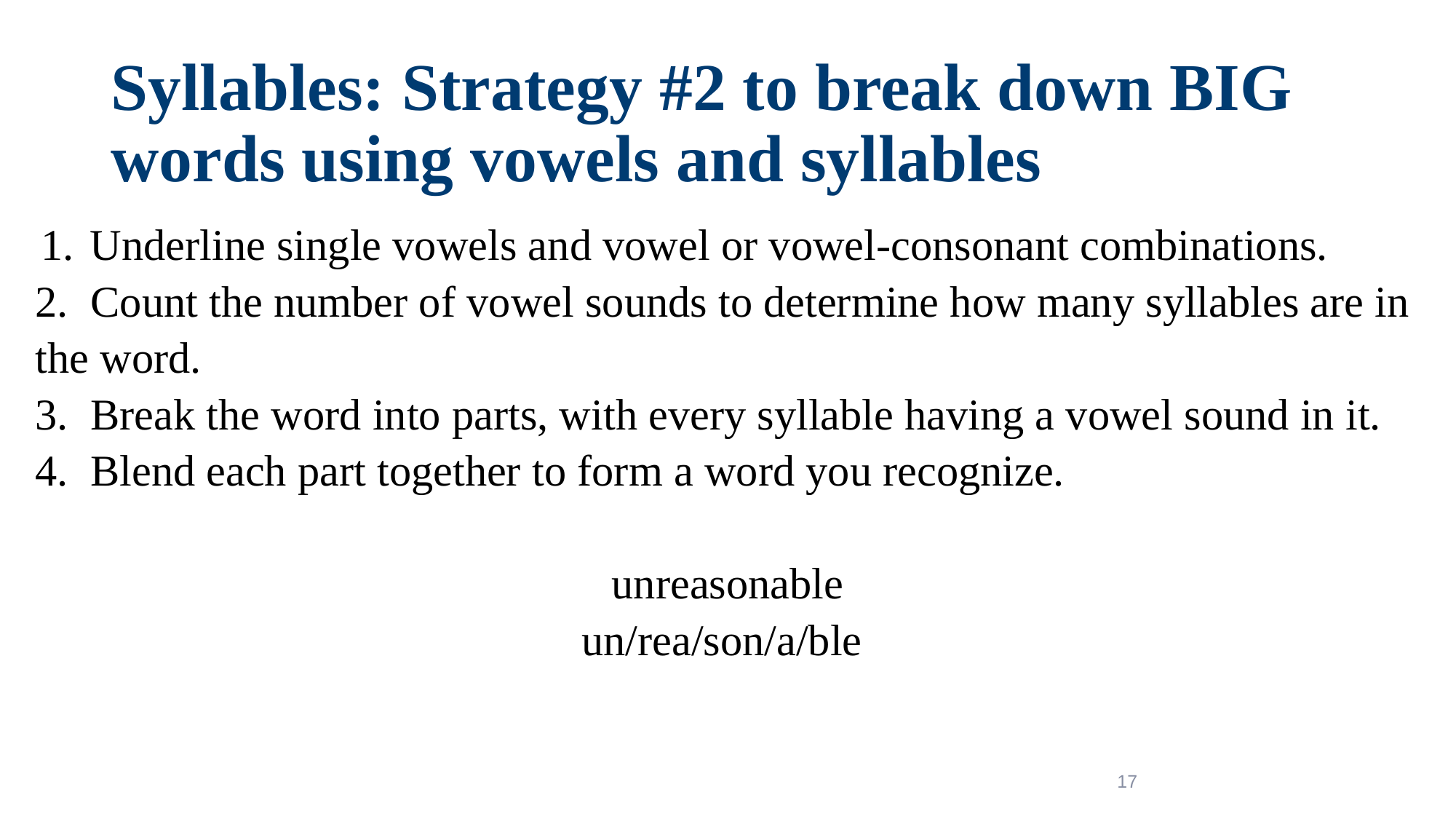

# Syllables: Strategy #2 to break down BIG words using vowels and syllables
Underline single vowels and vowel or vowel-consonant combinations.
2.  Count the number of vowel sounds to determine how many syllables are in the word.
3.  Break the word into parts, with every syllable having a vowel sound in it.
4.  Blend each part together to form a word you recognize.

unreasonable
un/rea/son/a/ble
17